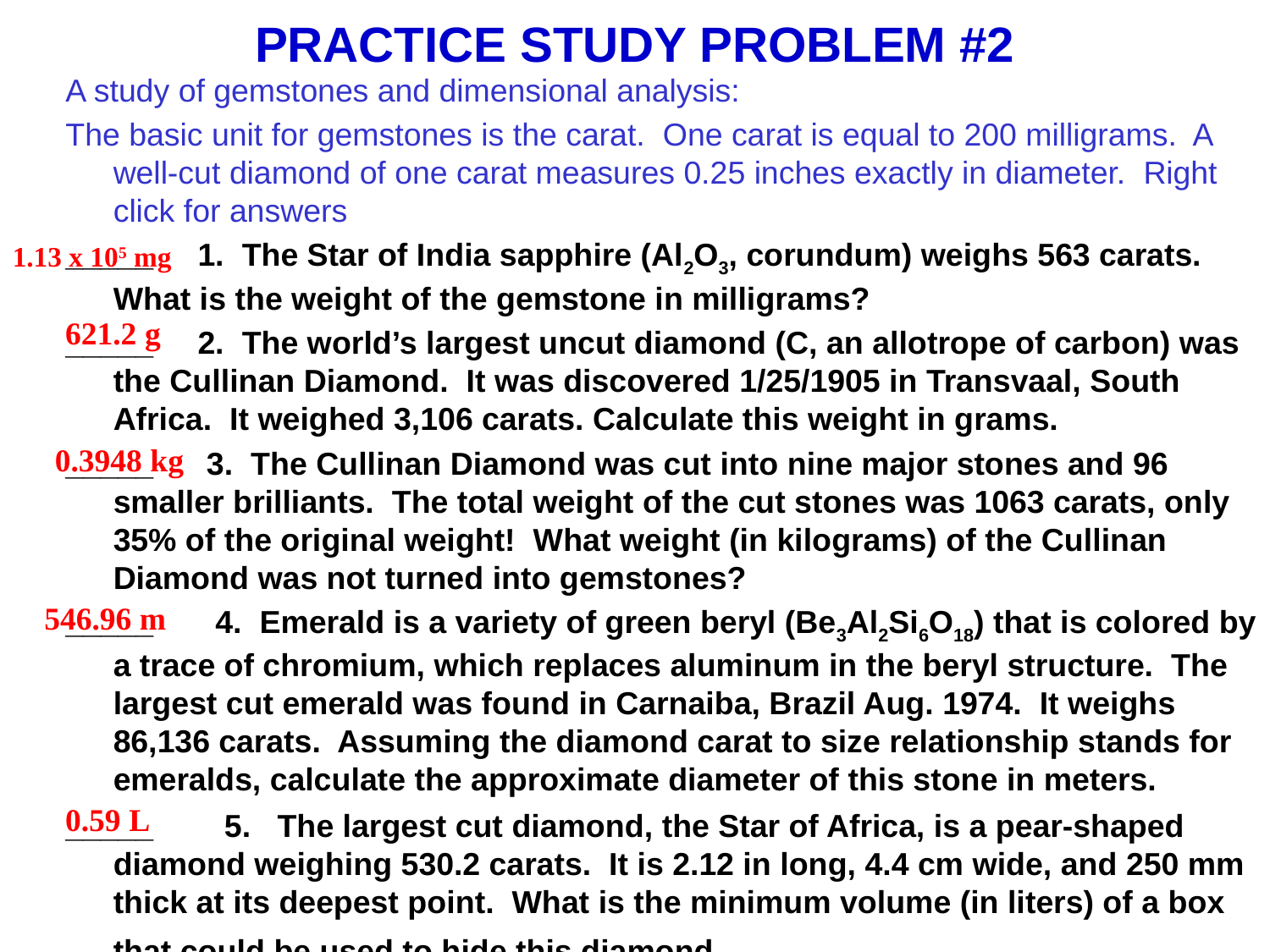

# PRACTICE STUDY PROBLEM #2
A study of gemstones and dimensional analysis:
The basic unit for gemstones is the carat.  One carat is equal to 200 milligrams.  A well-cut diamond of one carat measures 0.25 inches exactly in diameter.  Right click for answers
_____     1.  The Star of India sapphire (Al2O3, corundum) weighs 563 carats.  What is the weight of the gemstone in milligrams?
_____     2.  The world’s largest uncut diamond (C, an allotrope of carbon) was the Cullinan Diamond.  It was discovered 1/25/1905 in Transvaal, South Africa.  It weighed 3,106 carats. Calculate this weight in grams.
_____      3.  The Cullinan Diamond was cut into nine major stones and 96 smaller brilliants.  The total weight of the cut stones was 1063 carats, only 35% of the original weight!  What weight (in kilograms) of the Cullinan Diamond was not turned into gemstones?
_____       4.  Emerald is a variety of green beryl (Be3Al2Si6O18) that is colored by a trace of chromium, which replaces aluminum in the beryl structure.  The largest cut emerald was found in Carnaiba, Brazil Aug. 1974.  It weighs 86,136 carats.  Assuming the diamond carat to size relationship stands for emeralds, calculate the approximate diameter of this stone in meters.
_____        5.   The largest cut diamond, the Star of Africa, is a pear-shaped diamond weighing 530.2 carats.  It is 2.12 in long, 4.4 cm wide, and 250 mm thick at its deepest point.  What is the minimum volume (in liters) of a box that could be used to hide this diamond.
1.13 x 105 mg
621.2 g
0.3948 kg
546.96 m
0.59 L